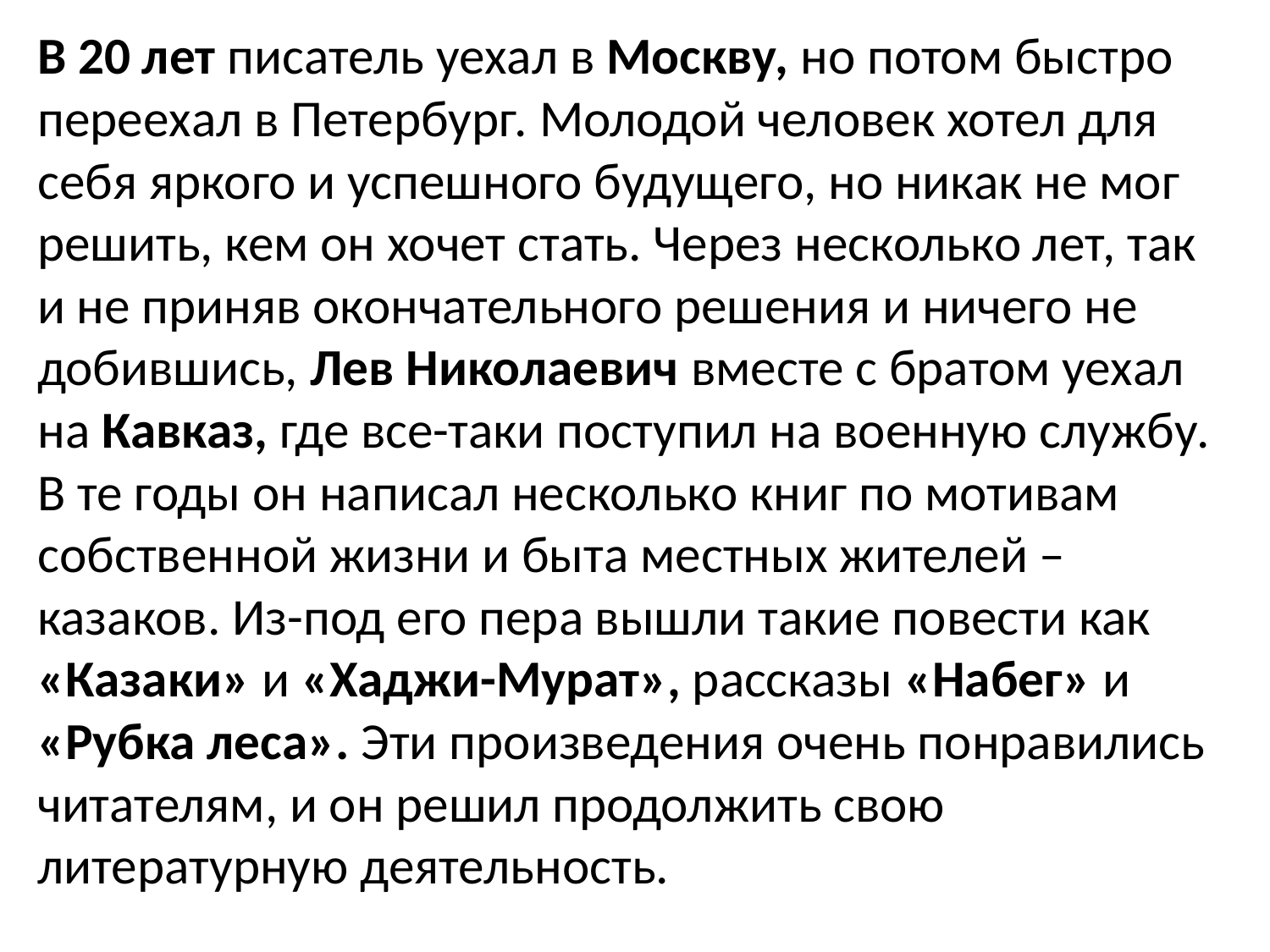

В 20 лет писатель уехал в Москву, но потом быстро переехал в Петербург. Молодой человек хотел для себя яркого и успешного будущего, но никак не мог решить, кем он хочет стать. Через несколько лет, так и не приняв окончательного решения и ничего не добившись, Лев Николаевич вместе с братом уехал на Кавказ, где все-таки поступил на военную службу. В те годы он написал несколько книг по мотивам собственной жизни и быта местных жителей – казаков. Из-под его пера вышли такие повести как «Казаки» и «Хаджи-Мурат», рассказы «Набег» и «Рубка леса». Эти произведения очень понравились читателям, и он решил продолжить свою литературную деятельность.